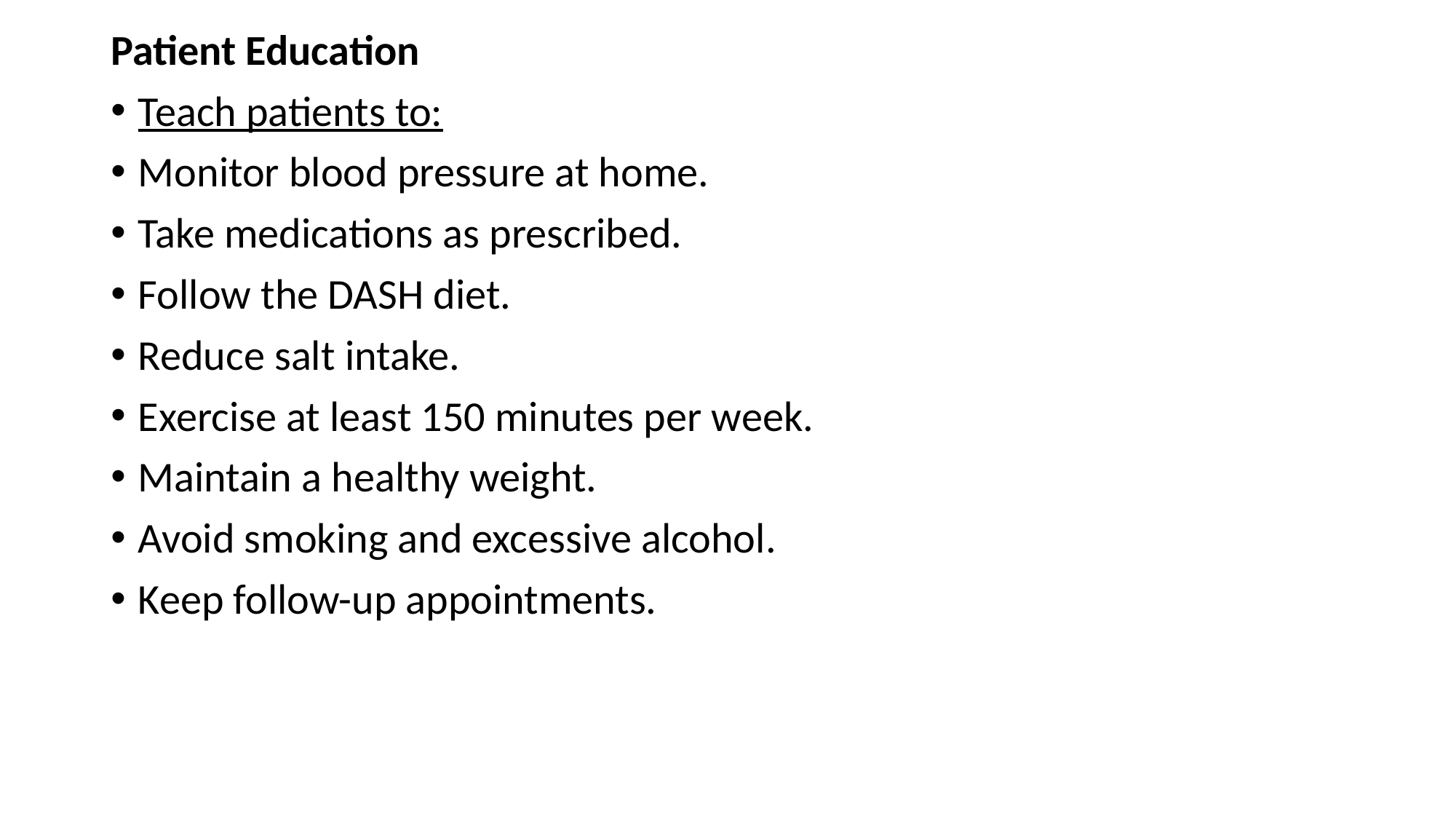

Patient Education
Teach patients to:
Monitor blood pressure at home.
Take medications as prescribed.
Follow the DASH diet.
Reduce salt intake.
Exercise at least 150 minutes per week.
Maintain a healthy weight.
Avoid smoking and excessive alcohol.
Keep follow-up appointments.